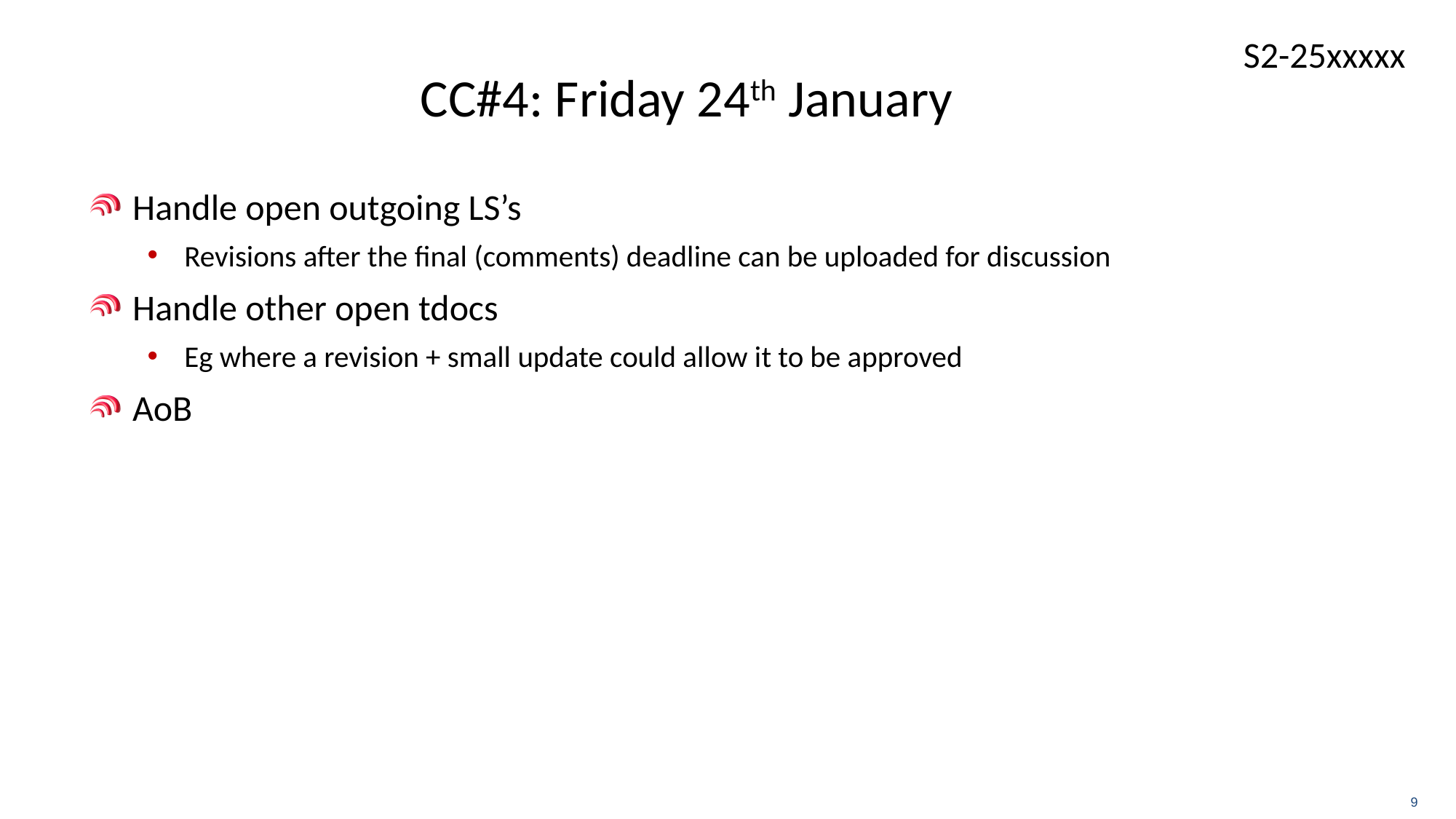

# CC#4: Friday 24th January
Handle open outgoing LS’s
Revisions after the final (comments) deadline can be uploaded for discussion
Handle other open tdocs
Eg where a revision + small update could allow it to be approved
AoB